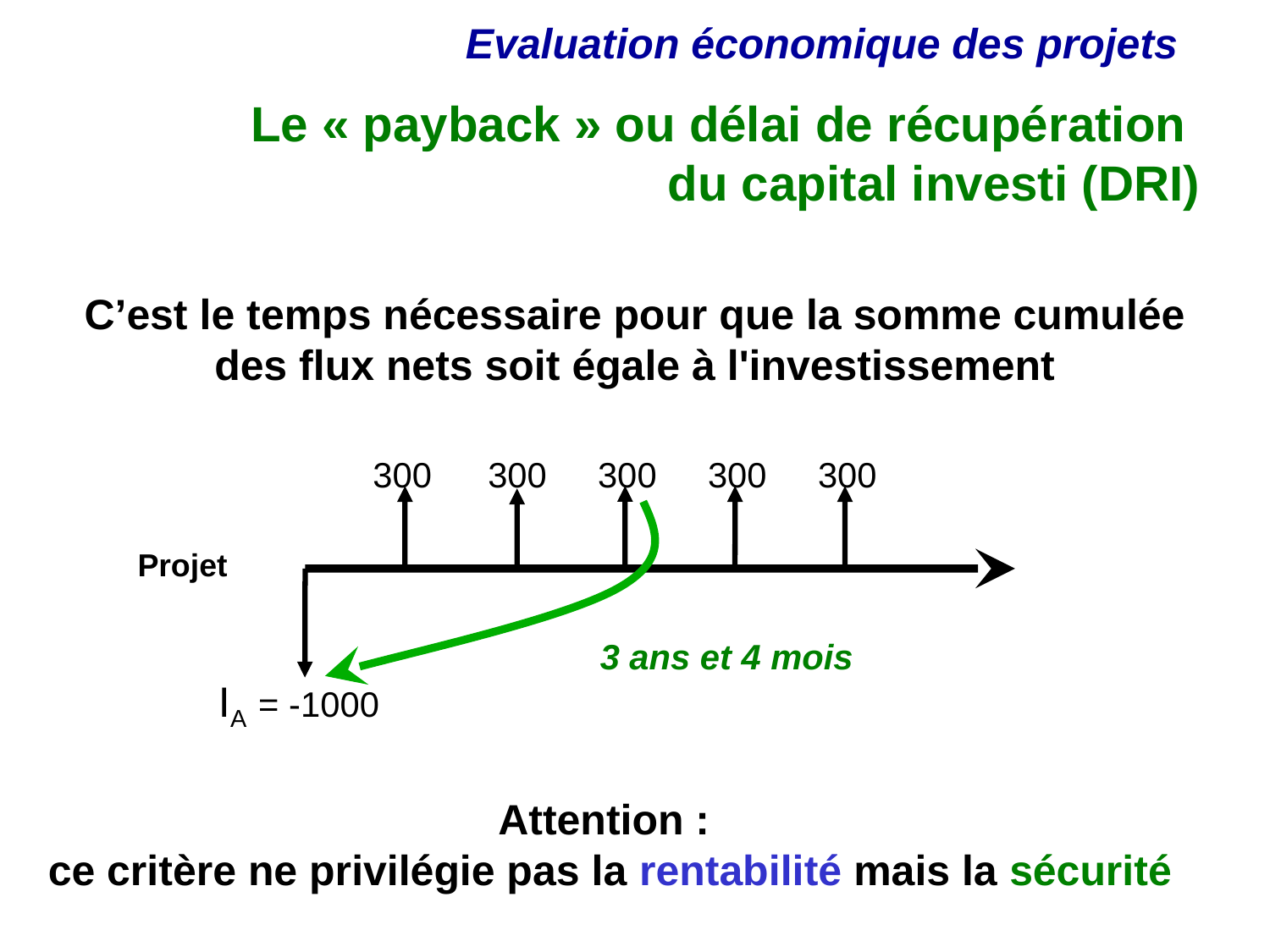

Le « payback » ou délai de récupération
du capital investi (DRI)
C’est le temps nécessaire pour que la somme cumulée des flux nets soit égale à l'investissement
300
300
300
300
300

3 ans et 4 mois
Projet

IA = -1000
Attention :
ce critère ne privilégie pas la rentabilité mais la sécurité